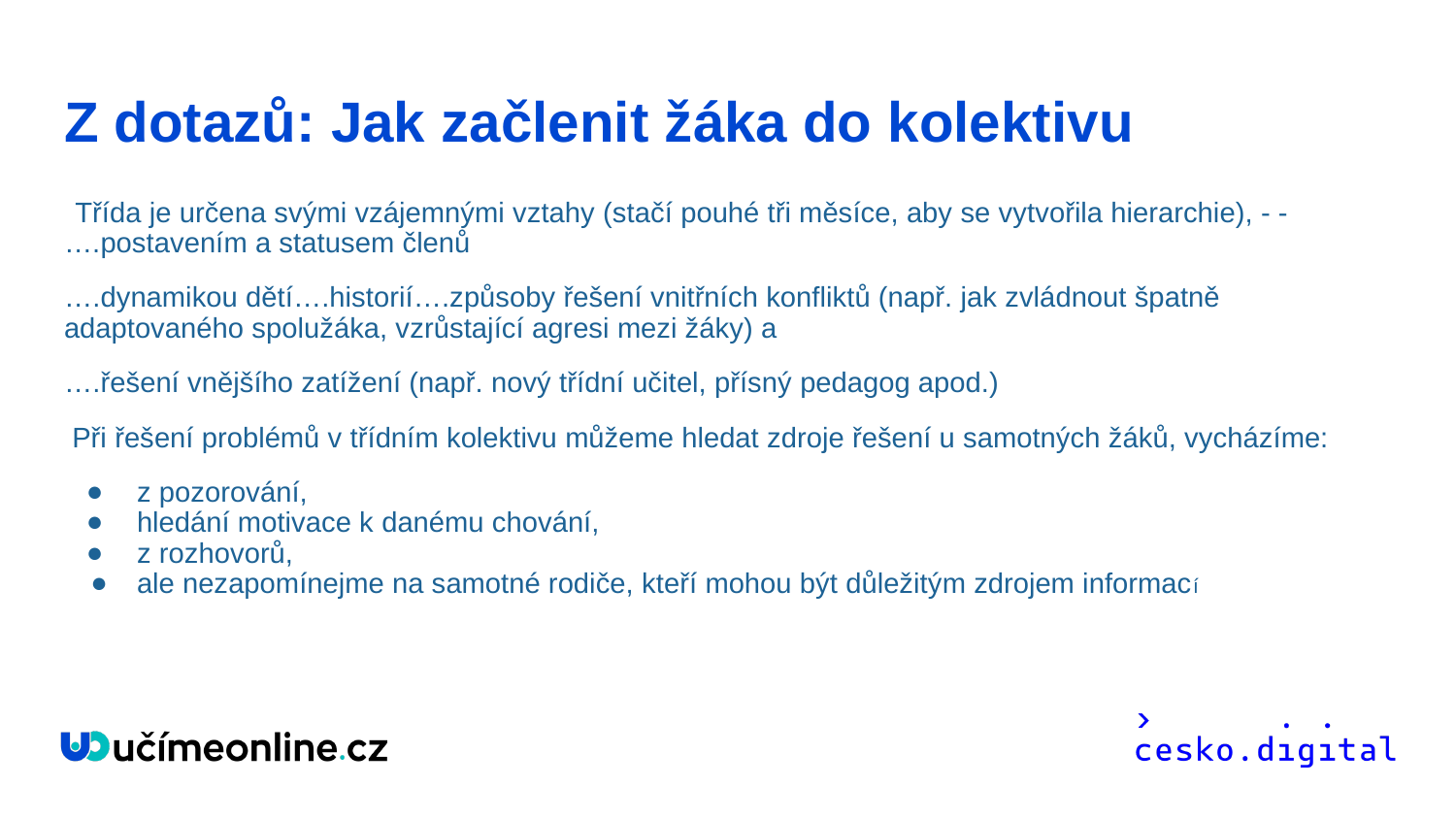

# Z dotazů: Jak začlenit žáka do kolektivu
  Třída je určena svými vzájemnými vztahy (stačí pouhé tři měsíce, aby se vytvořila hierarchie), - - ….postavením a statusem členů
….dynamikou dětí….historií….způsoby řešení vnitřních konfliktů (např. jak zvládnout špatně adaptovaného spolužáka, vzrůstající agresi mezi žáky) a
….řešení vnějšího zatížení (např. nový třídní učitel, přísný pedagog apod.)
 Při řešení problémů v třídním kolektivu můžeme hledat zdroje řešení u samotných žáků, vycházíme:
z pozorování,
hledání motivace k danému chování,
z rozhovorů,
ale nezapomínejme na samotné rodiče, kteří mohou být důležitým zdrojem informací